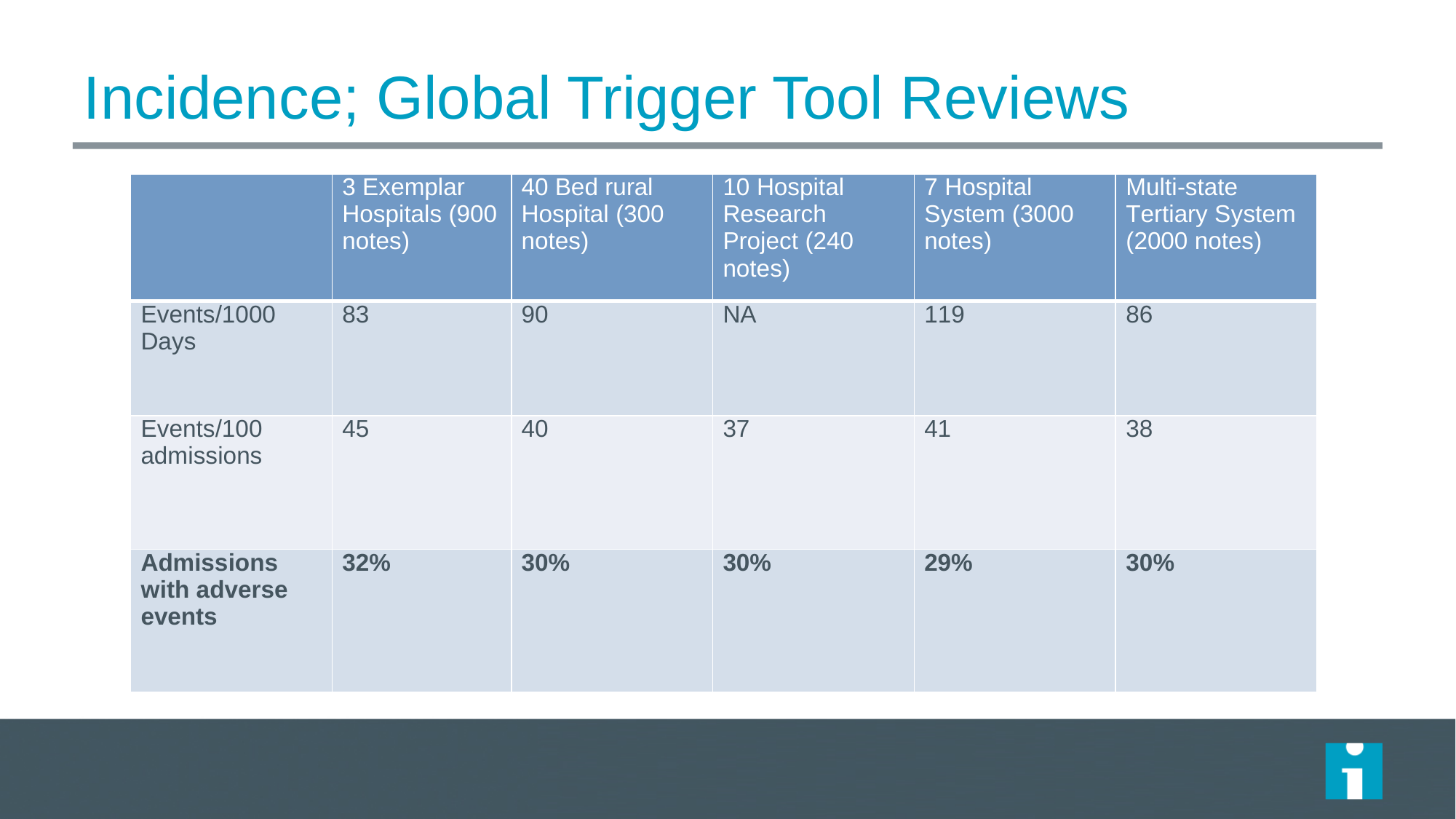

# Incidence; Global Trigger Tool Reviews
|  | 3 Exemplar Hospitals (900 notes) | 40 Bed rural Hospital (300 notes) | 10 Hospital Research Project (240 notes) | 7 Hospital System (3000 notes) | Multi-state Tertiary System (2000 notes) |
| --- | --- | --- | --- | --- | --- |
| Events/1000 Days | 83 | 90 | NA | 119 | 86 |
| Events/100 admissions | 45 | 40 | 37 | 41 | 38 |
| Admissions with adverse events | 32% | 30% | 30% | 29% | 30% |